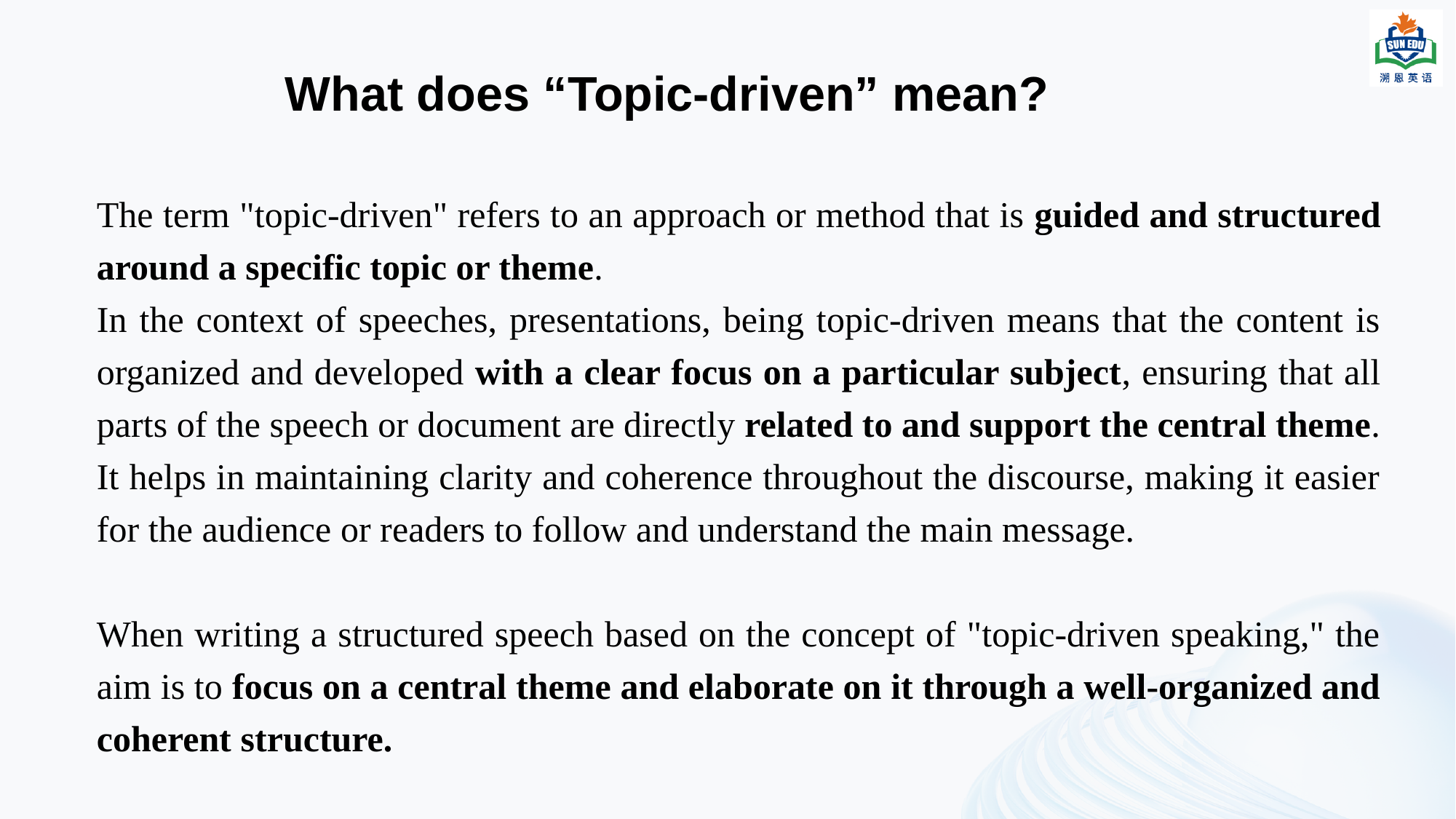

What does “Topic-driven” mean?
The term "topic-driven" refers to an approach or method that is guided and structured around a specific topic or theme.
In the context of speeches, presentations, being topic-driven means that the content is organized and developed with a clear focus on a particular subject, ensuring that all parts of the speech or document are directly related to and support the central theme.
It helps in maintaining clarity and coherence throughout the discourse, making it easier for the audience or readers to follow and understand the main message.

When writing a structured speech based on the concept of "topic-driven speaking," the aim is to focus on a central theme and elaborate on it through a well-organized and coherent structure.